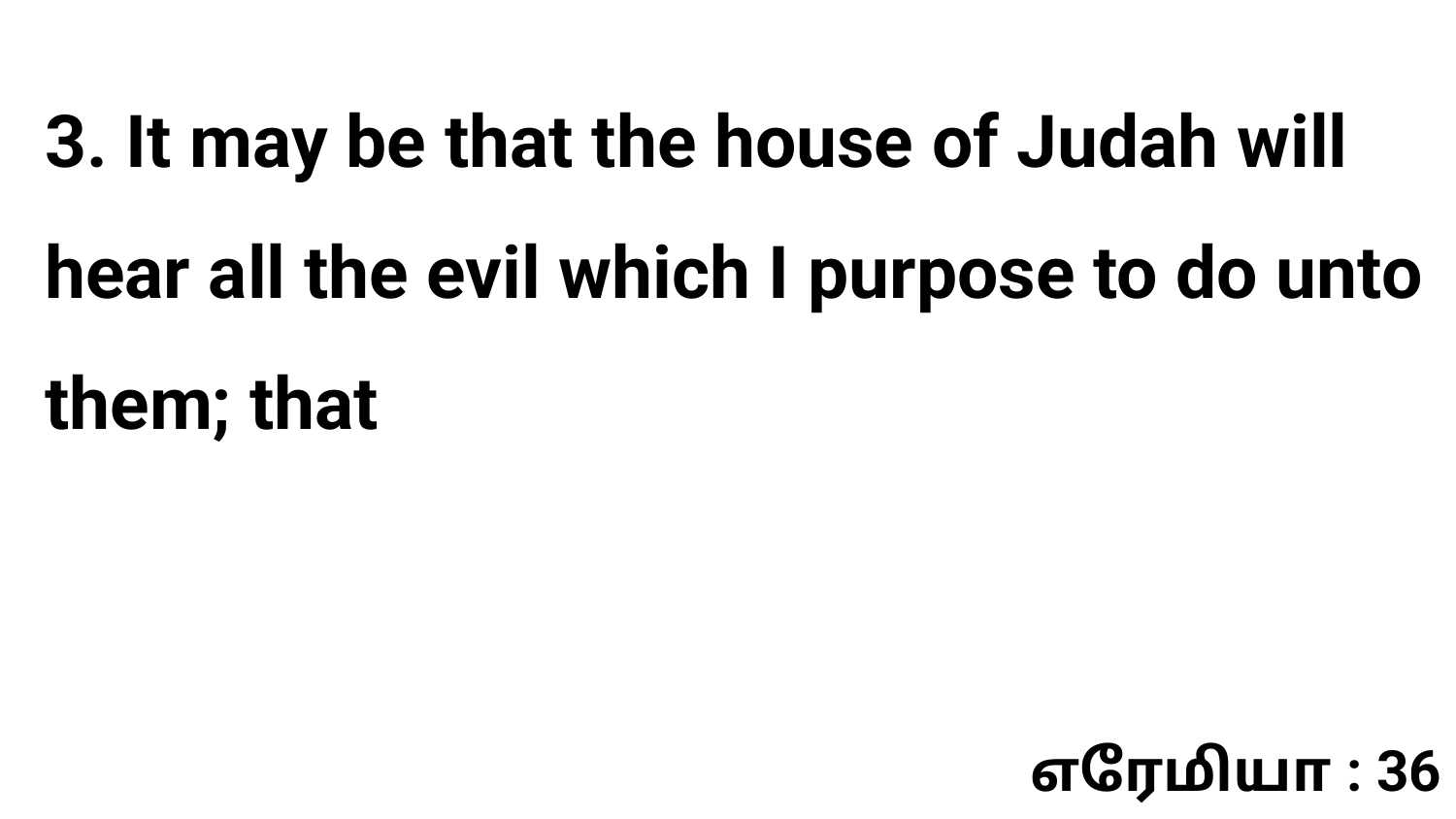

3. It may be that the house of Judah will hear all the evil which I purpose to do unto them; that
எரேமியா : 36